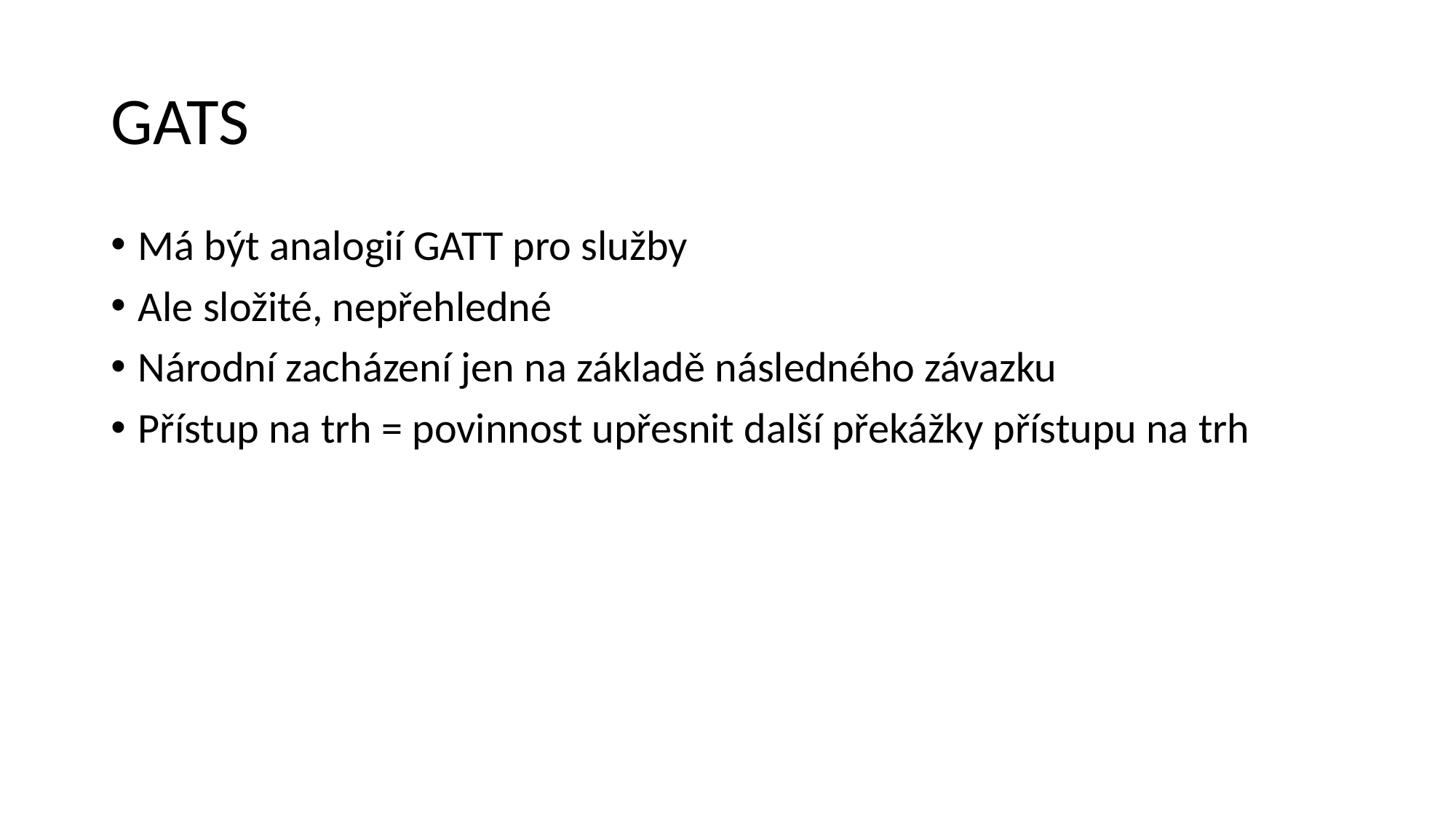

# GATS
Má být analogií GATT pro služby
Ale složité, nepřehledné
Národní zacházení jen na základě následného závazku
Přístup na trh = povinnost upřesnit další překážky přístupu na trh